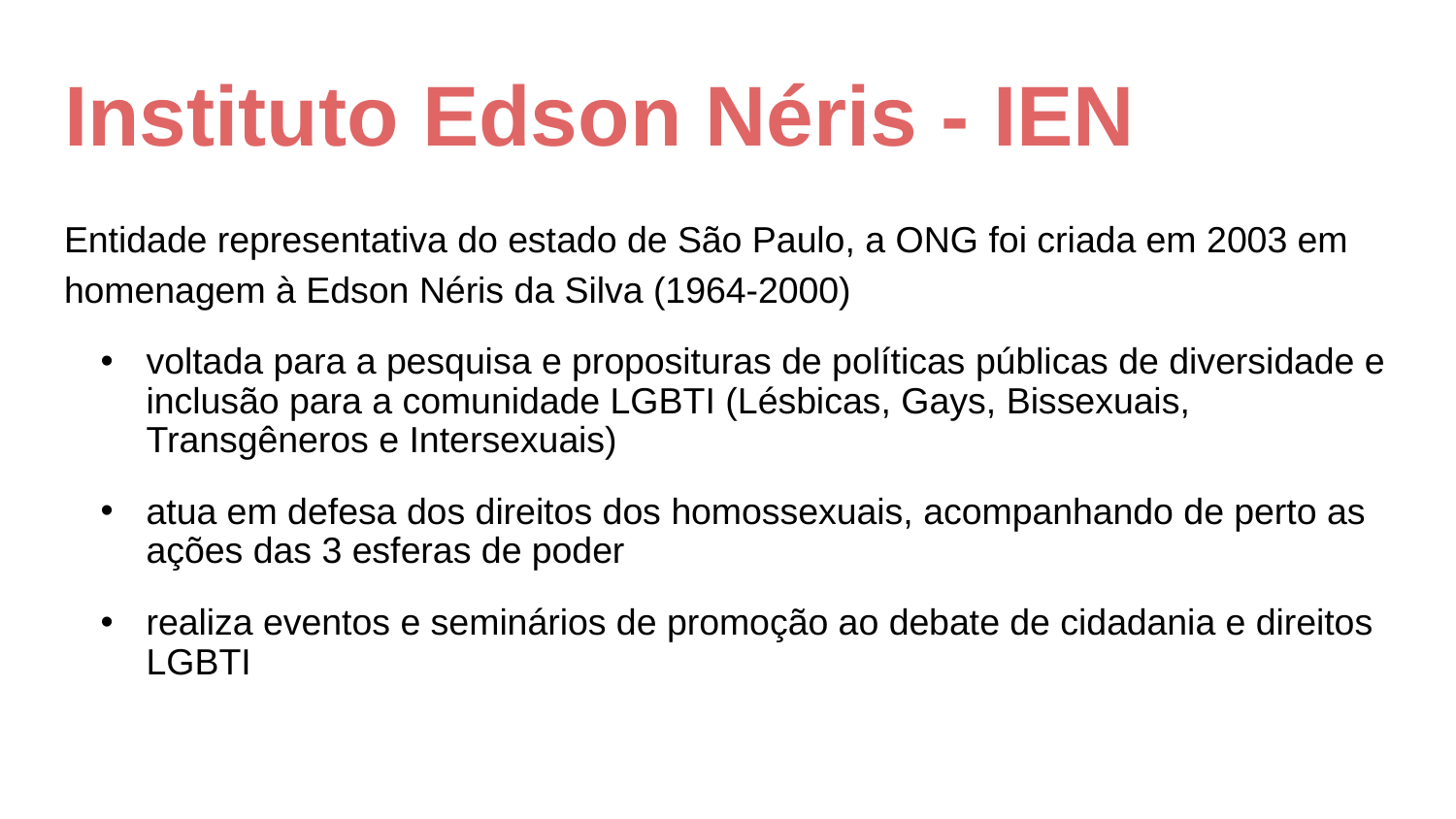

# Instituto Edson Néris - IEN
Entidade representativa do estado de São Paulo, a ONG foi criada em 2003 em homenagem à Edson Néris da Silva (1964-2000)
voltada para a pesquisa e proposituras de políticas públicas de diversidade e inclusão para a comunidade LGBTI (Lésbicas, Gays, Bissexuais, Transgêneros e Intersexuais)
atua em defesa dos direitos dos homossexuais, acompanhando de perto as ações das 3 esferas de poder
realiza eventos e seminários de promoção ao debate de cidadania e direitos LGBTI